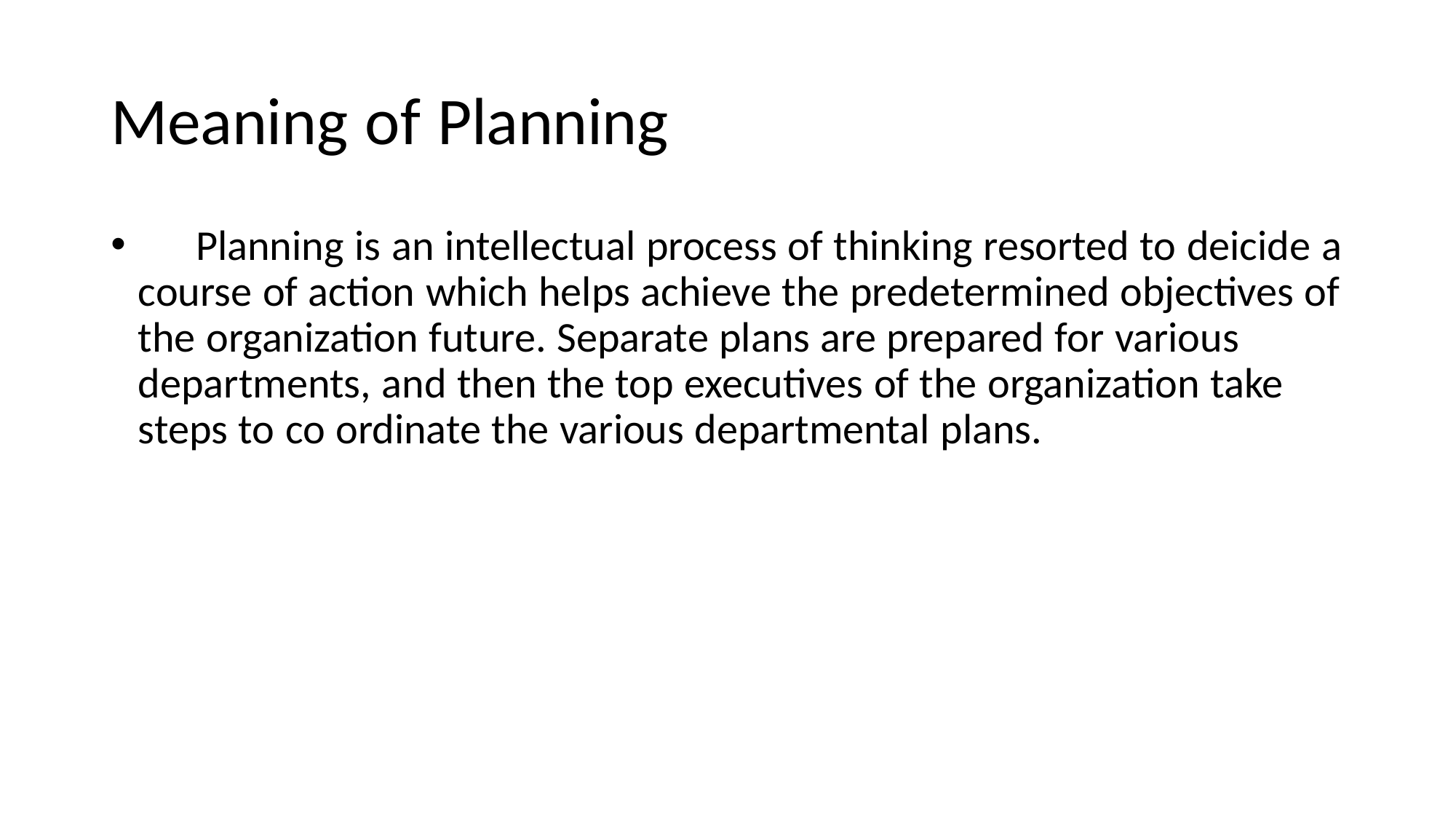

# Meaning of Planning
      Planning is an intellectual process of thinking resorted to deicide a course of action which helps achieve the predetermined objectives of the organization future. Separate plans are prepared for various departments, and then the top executives of the organization take steps to co ordinate the various departmental plans.